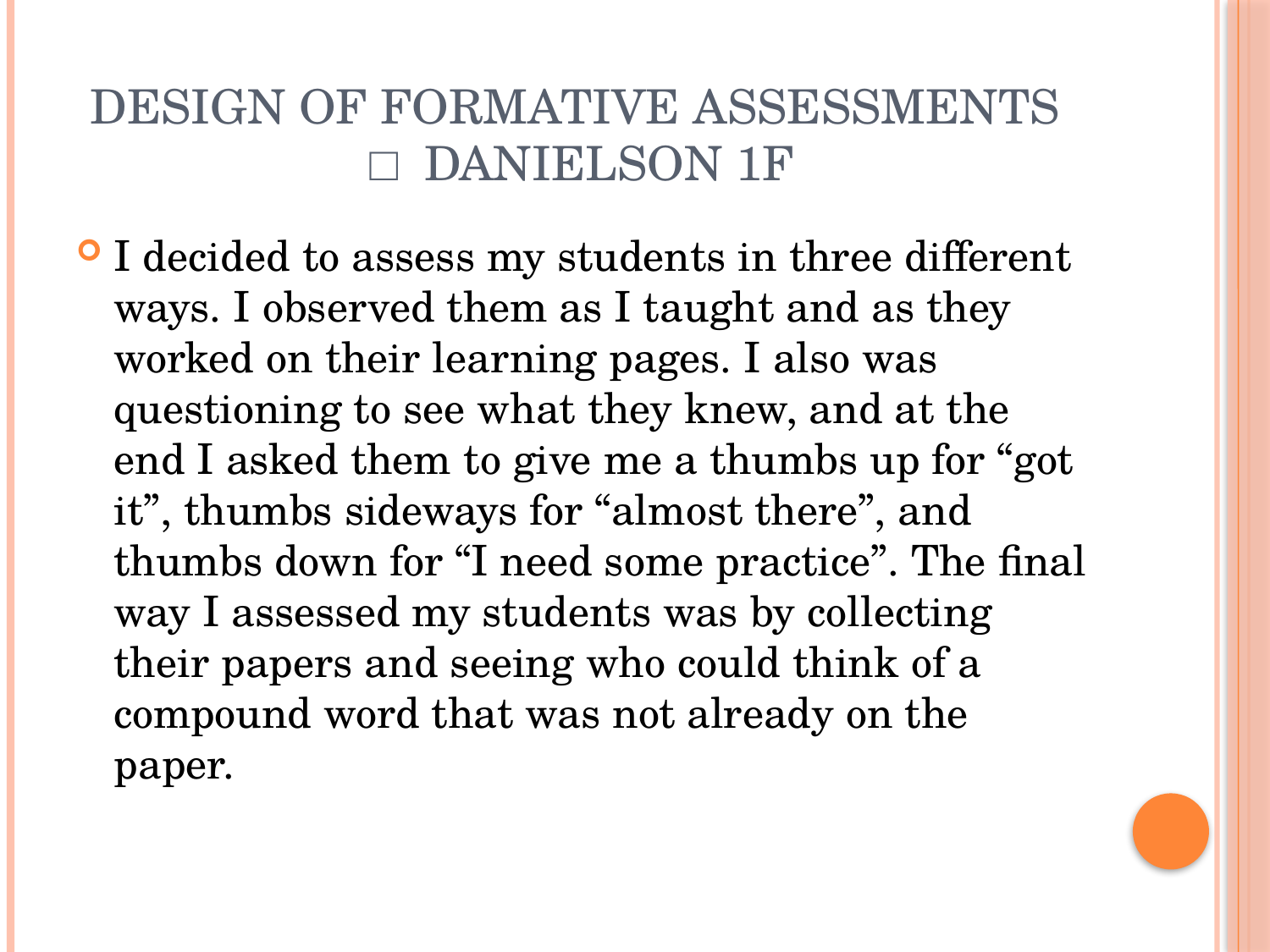

# Design of Formative Assessments □  Danielson 1f
I decided to assess my students in three different ways. I observed them as I taught and as they worked on their learning pages. I also was questioning to see what they knew, and at the end I asked them to give me a thumbs up for “got it”, thumbs sideways for “almost there”, and thumbs down for “I need some practice”. The final way I assessed my students was by collecting their papers and seeing who could think of a compound word that was not already on the paper.